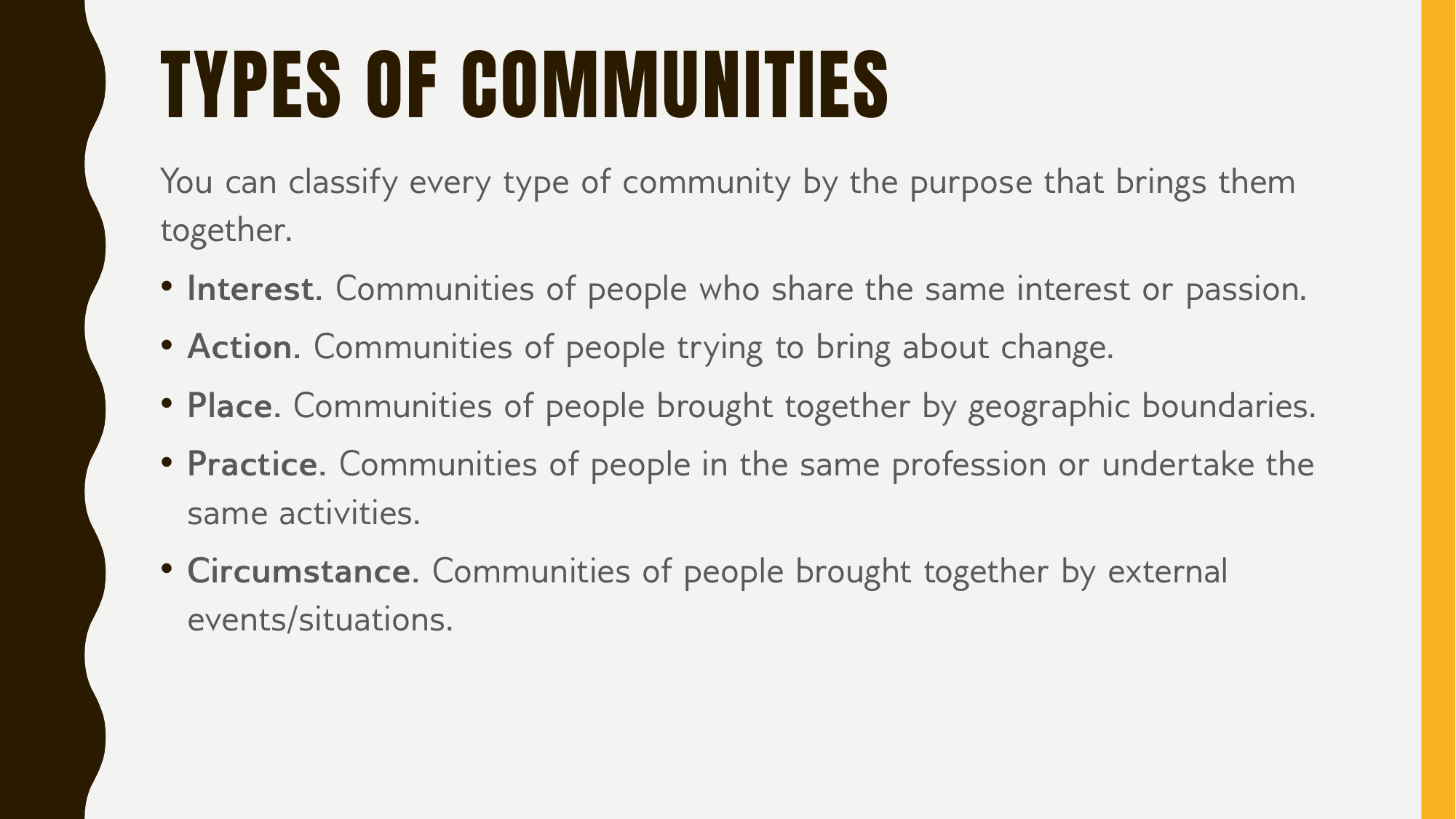

# TYPES OF COMMUNITIES
You can classify every type of community by the purpose that brings them together.
Interest. Communities of people who share the same interest or passion.
Action. Communities of people trying to bring about change.
Place. Communities of people brought together by geographic boundaries.
Practice. Communities of people in the same profession or undertake the same activities.
Circumstance. Communities of people brought together by external events/situations.